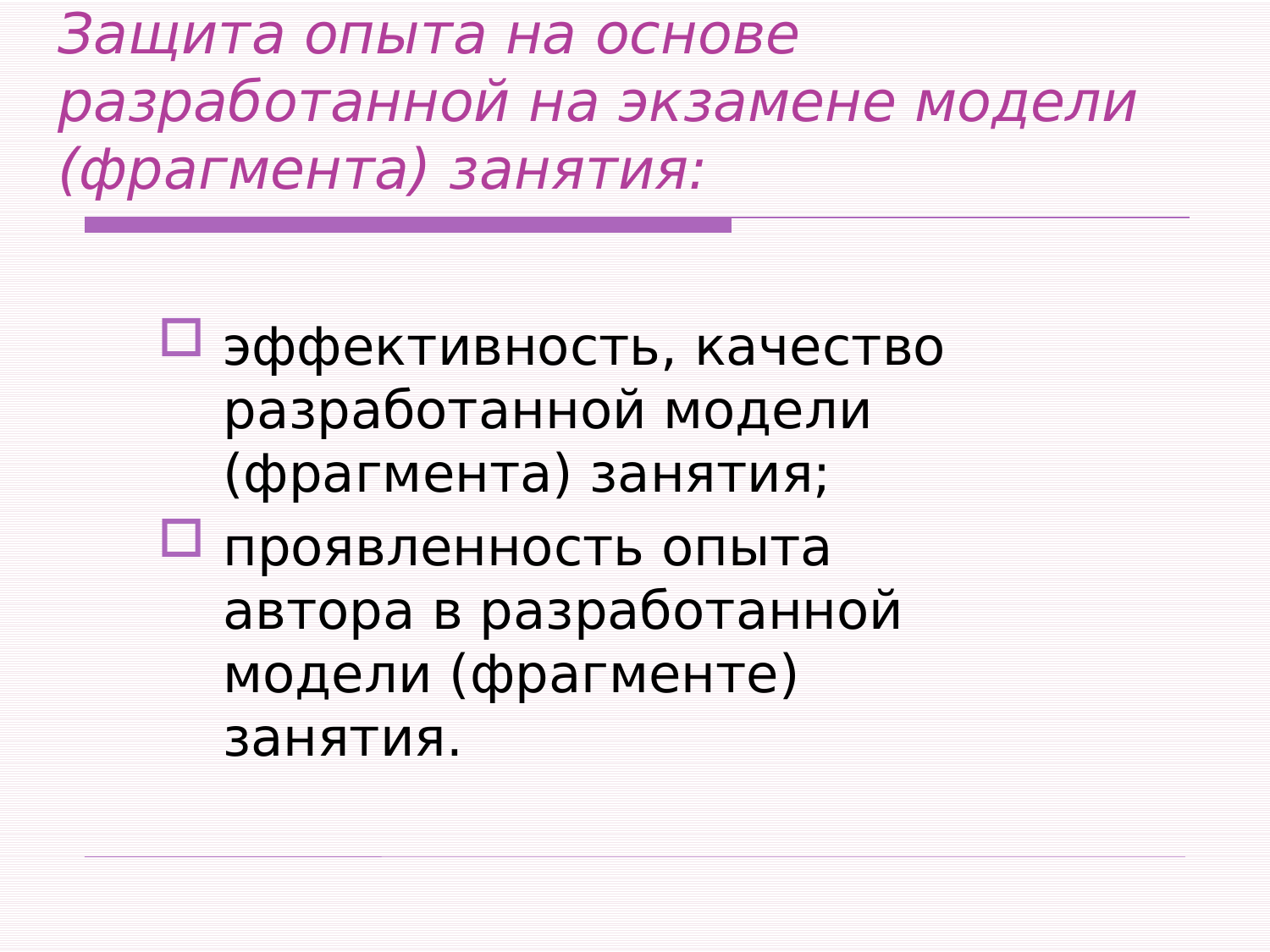

# Защита опыта на основе разработанной на экзамене модели (фрагмента) занятия:
эффективность, качество разработанной модели (фрагмента) занятия;
проявленность опыта автора в разработанной модели (фрагменте) занятия.